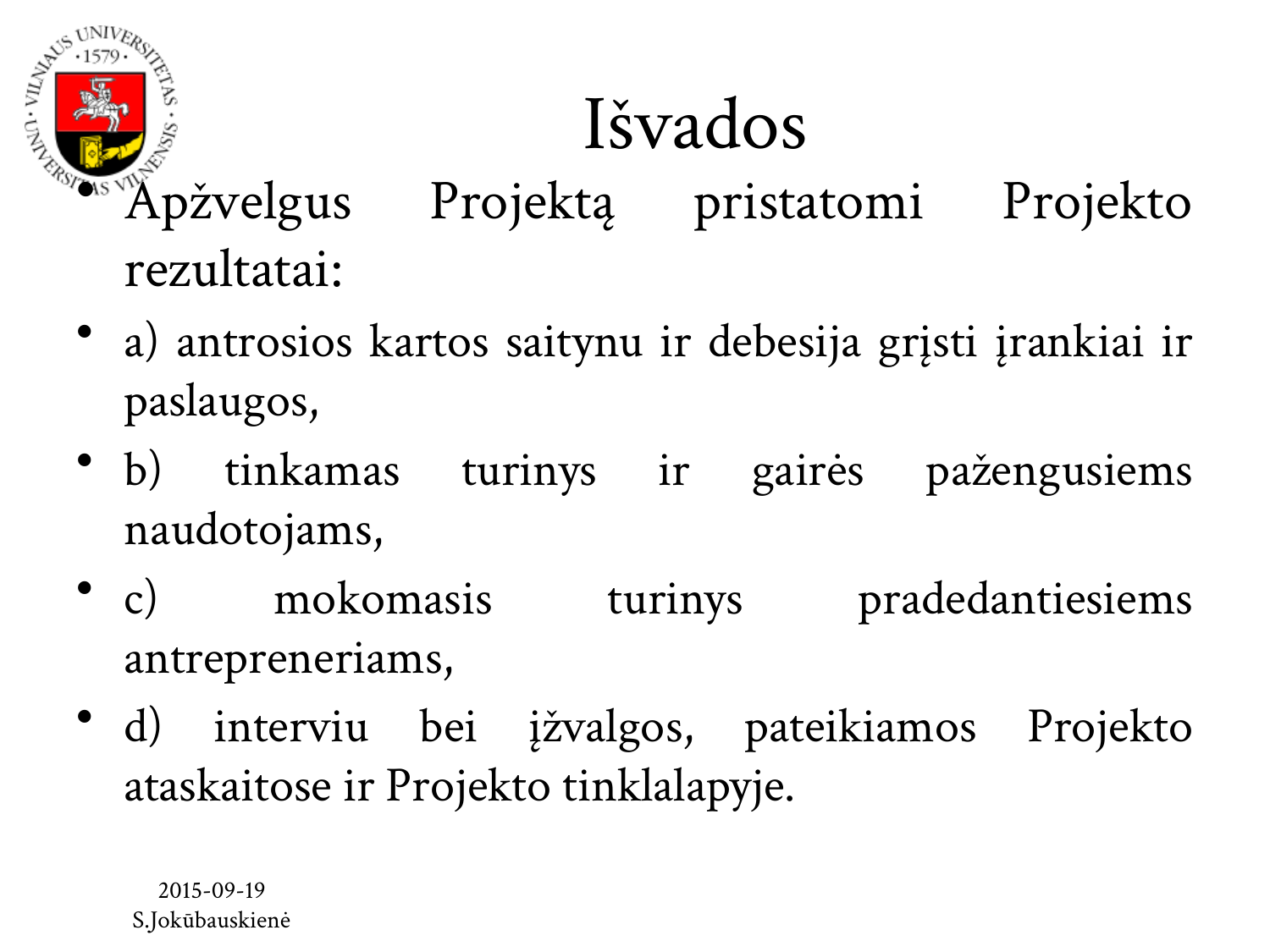

# Išvados
Apžvelgus Projektą pristatomi Projekto rezultatai:
a) antrosios kartos saitynu ir debesija grįsti įrankiai ir paslaugos,
b) tinkamas turinys ir gairės pažengusiems naudotojams,
c) mokomasis turinys pradedantiesiems antrepreneriams,
d) interviu bei įžvalgos, pateikiamos Projekto ataskaitose ir Projekto tinklalapyje.
2015-09-19 S.Jokūbauskienė